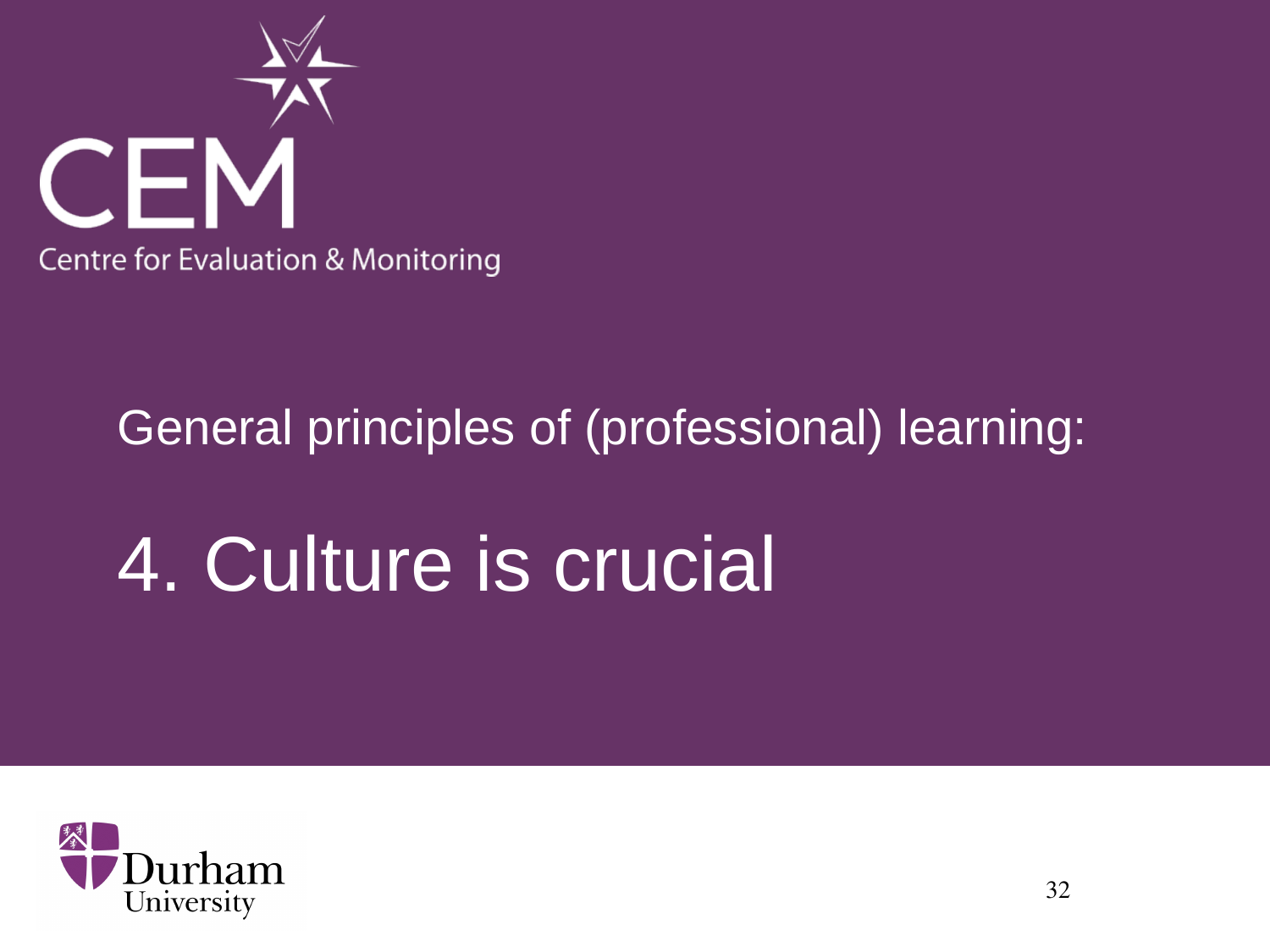

# General principles of (professional) learning: 4. Culture is crucial
32